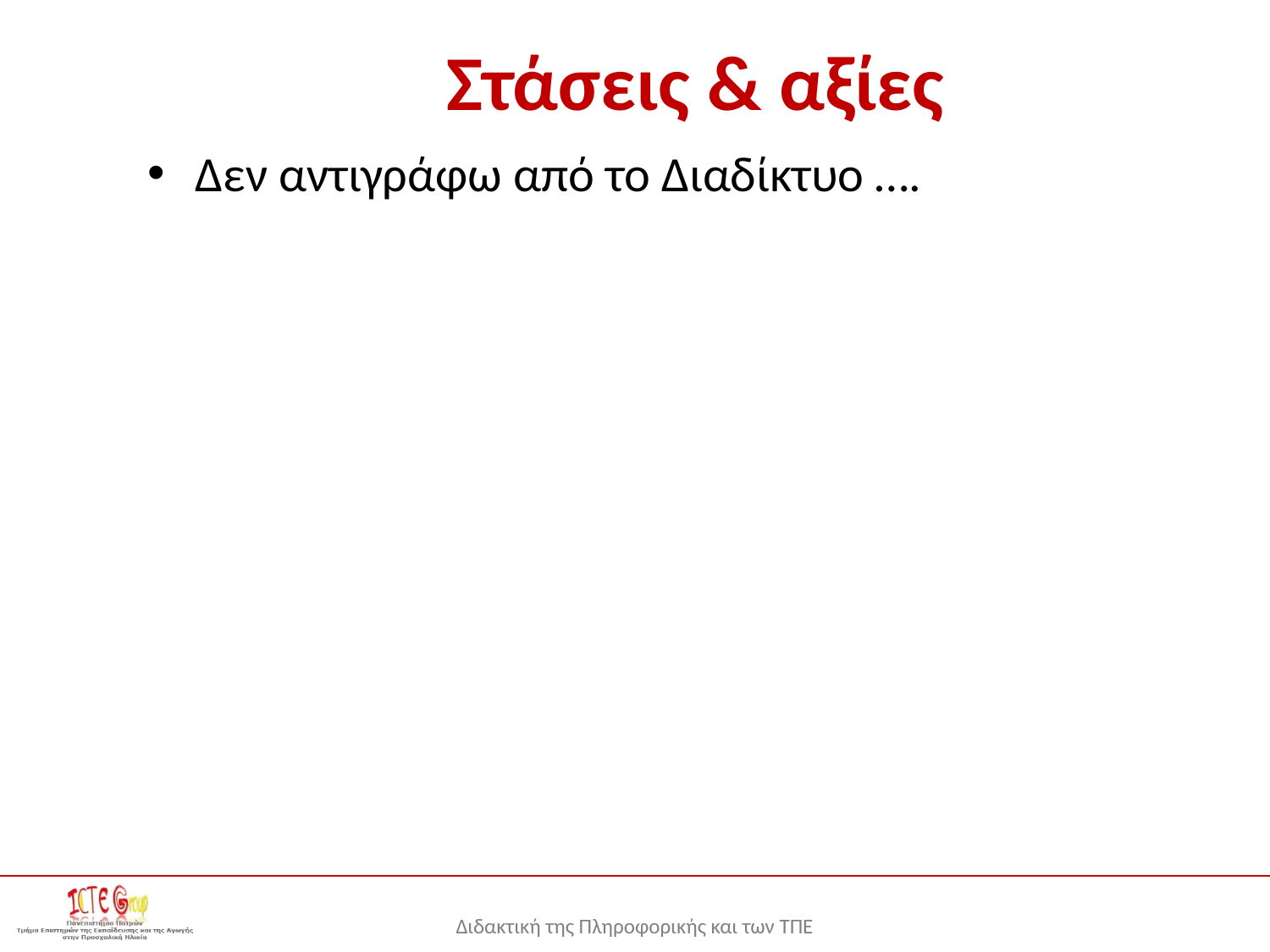

# Στάσεις & αξίες
Δεν αντιγράφω από το Διαδίκτυο ….